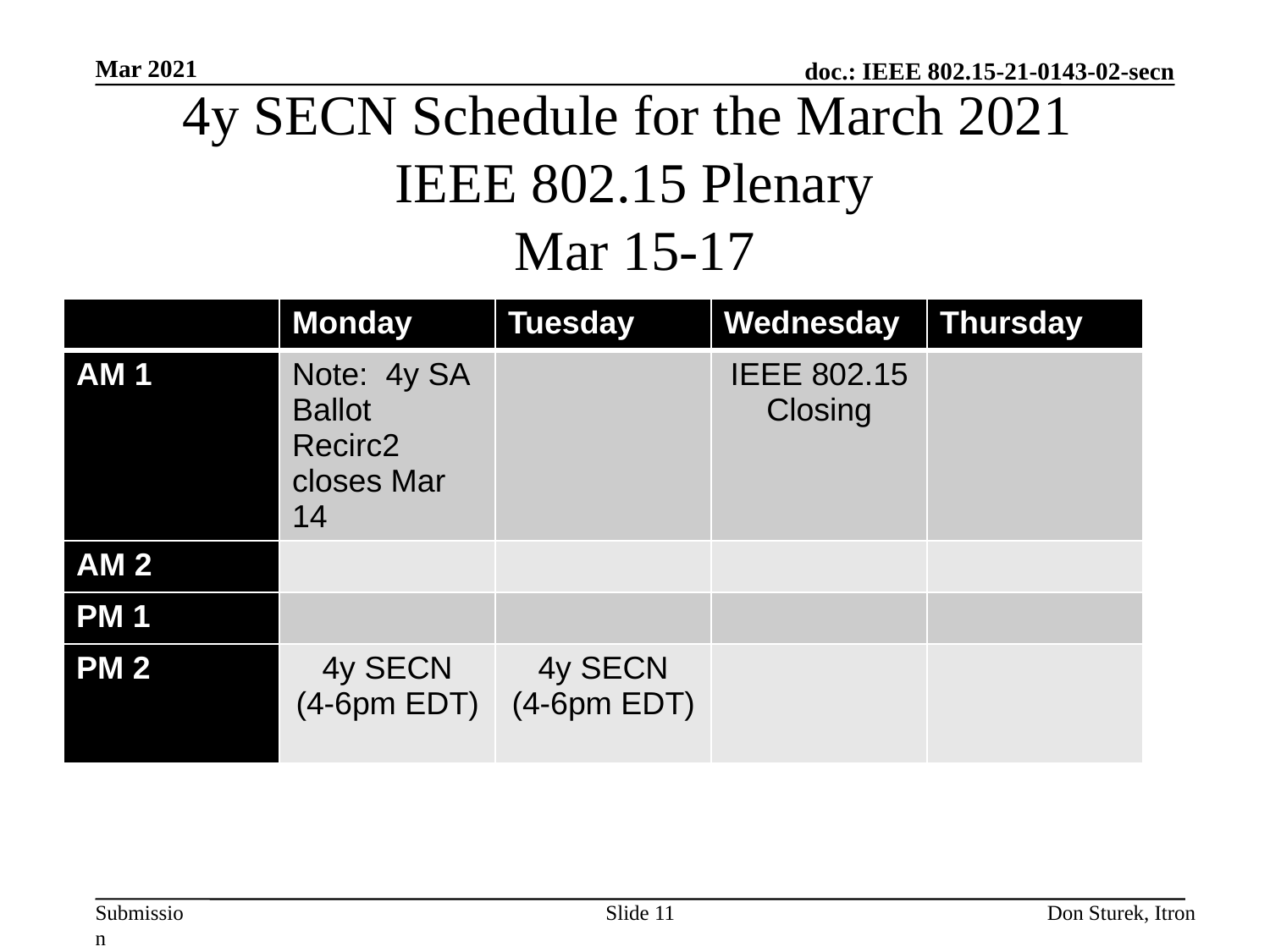

Mar 2021
# 4y SECN Schedule for the March 2021 IEEE 802.15 Plenary Mar 15-17
|  | Monday | Tuesday | Wednesday | Thursday |
| --- | --- | --- | --- | --- |
| AM 1 | Note: 4y SA Ballot Recirc2 closes Mar 14 |  | IEEE 802.15 Closing |  |
| AM 2 |  |  |  |  |
| PM 1 |  |  |  |  |
| PM 2 | 4y SECN (4-6pm EDT) | 4y SECN (4-6pm EDT) |  |  |
Slide 11
Don Sturek, Itron